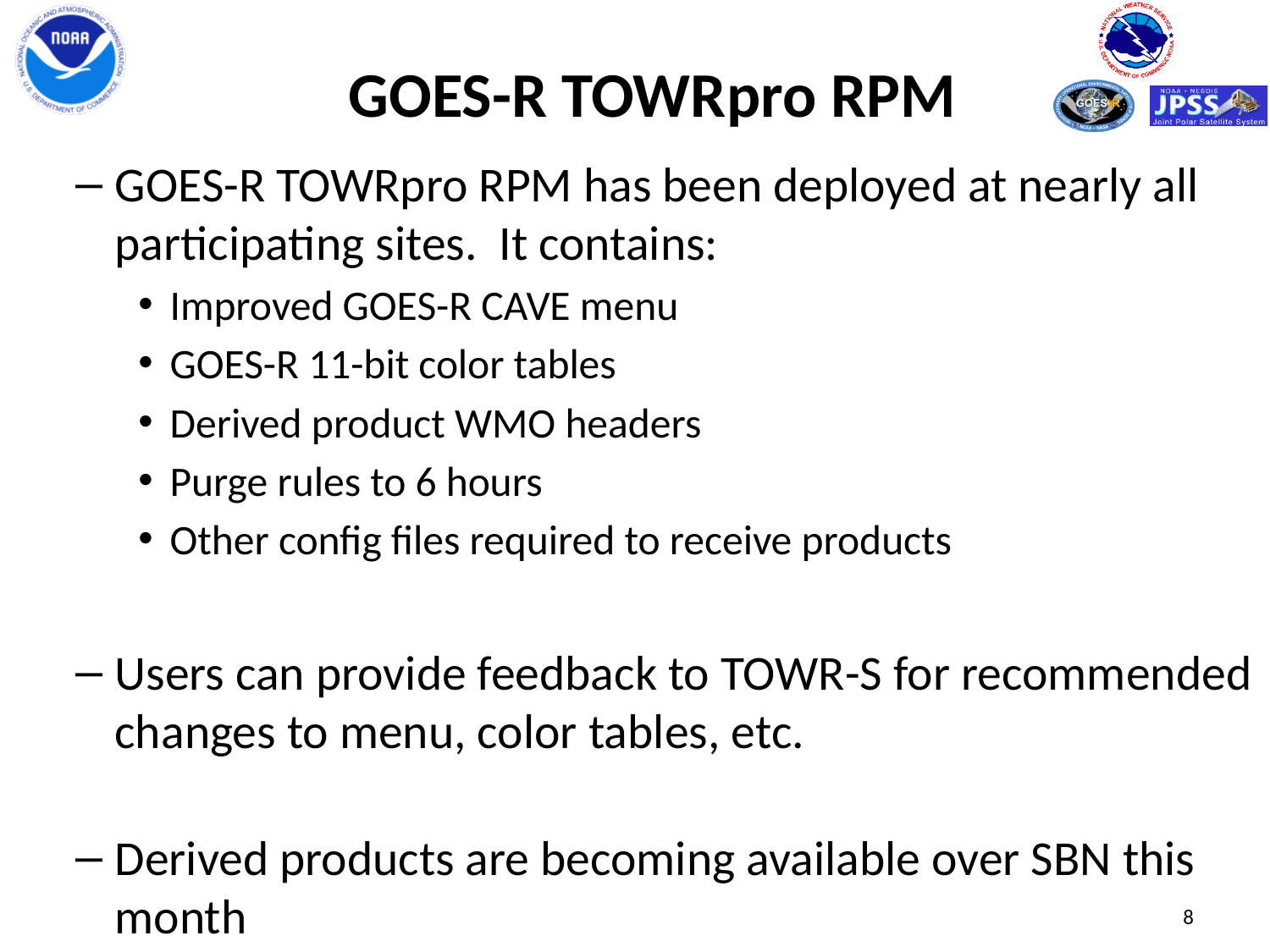

# GOES-R TOWRpro RPM
GOES-R TOWRpro RPM has been deployed at nearly all participating sites.  It contains:
Improved GOES-R CAVE menu
GOES-R 11-bit color tables
Derived product WMO headers
Purge rules to 6 hours
Other config files required to receive products

Users can provide feedback to TOWR-S for recommended changes to menu, color tables, etc.

Derived products are becoming available over SBN this month

8
8